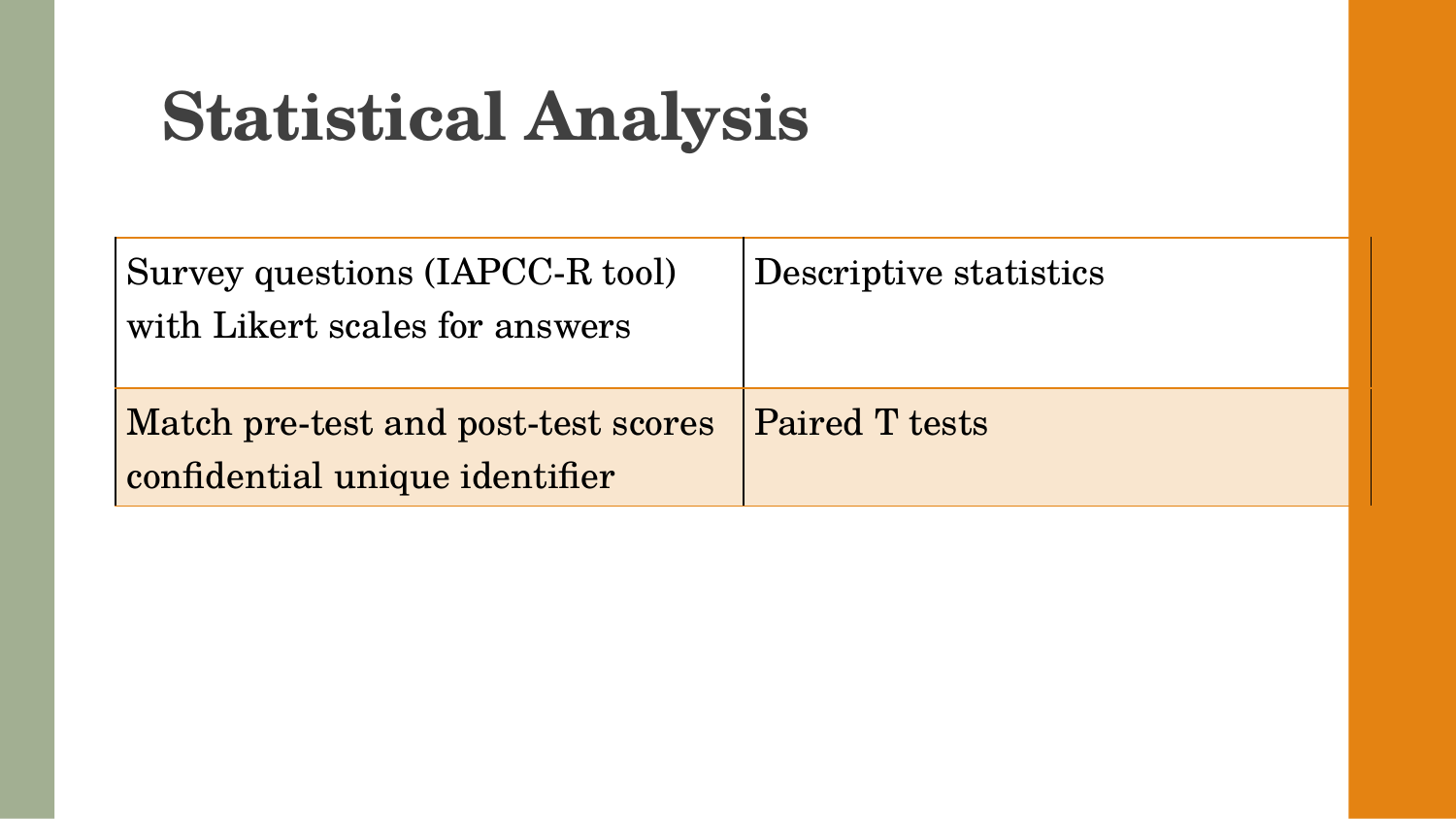

# Statistical Analysis
| Survey questions (IAPCC-R tool) with Likert scales for answers | Descriptive statistics |
| --- | --- |
| Match pre-test and post-test scores confidential unique identifier | Paired T tests |